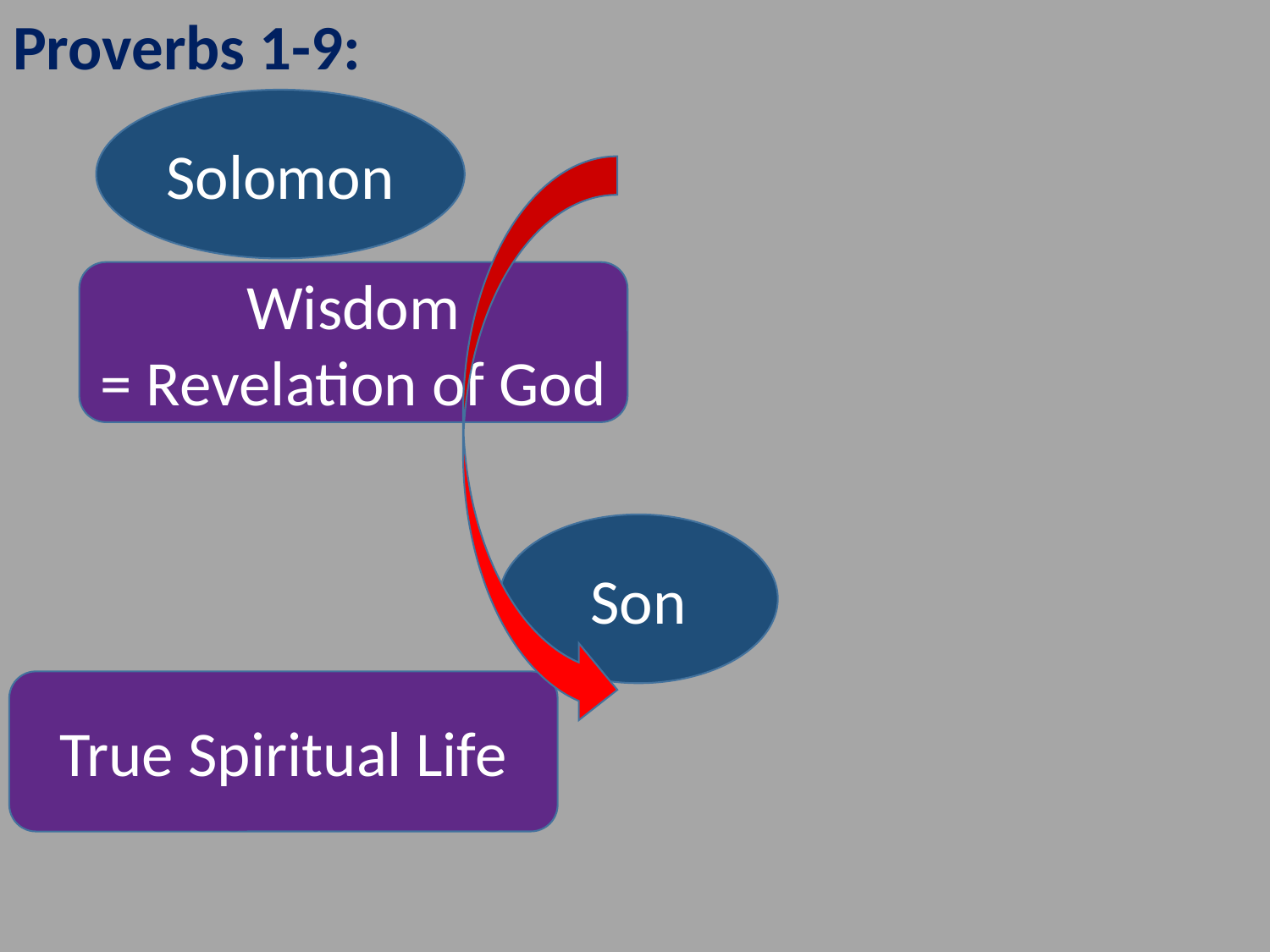

Proverbs 1-9:
Solomon

Wisdom
= Revelation of God
Son
True Spiritual Life